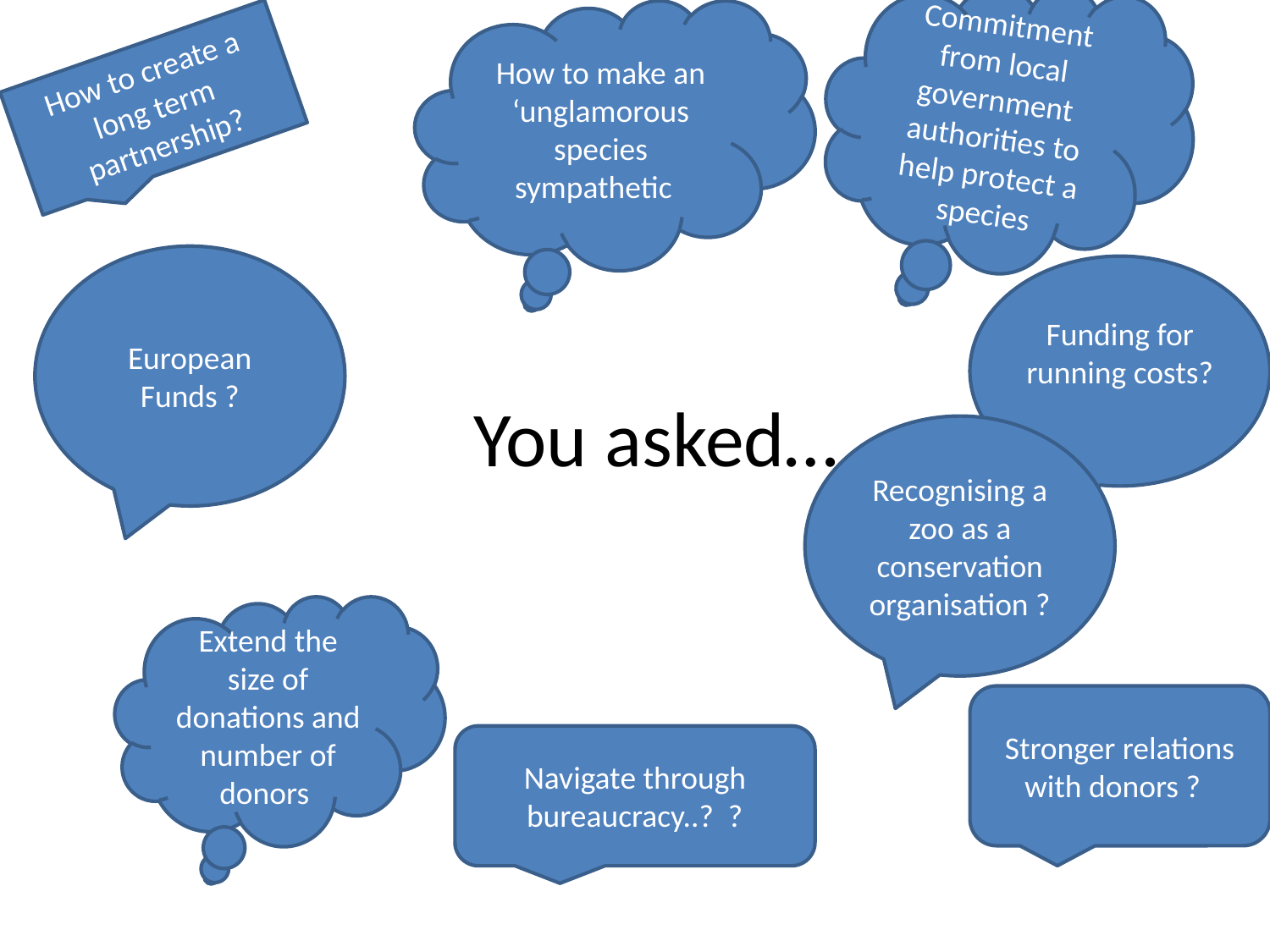

How to make an ‘unglamorous species sympathetic
Commitment from local government  authorities to help protect a species
How to create a long term partnership?
European Funds ?
Funding for running costs?
# You asked…
Recognising a zoo as a conservation organisation ?
Extend the size of donations and number of donors
Stronger relations with donors ?
Navigate through bureaucracy..?  ?